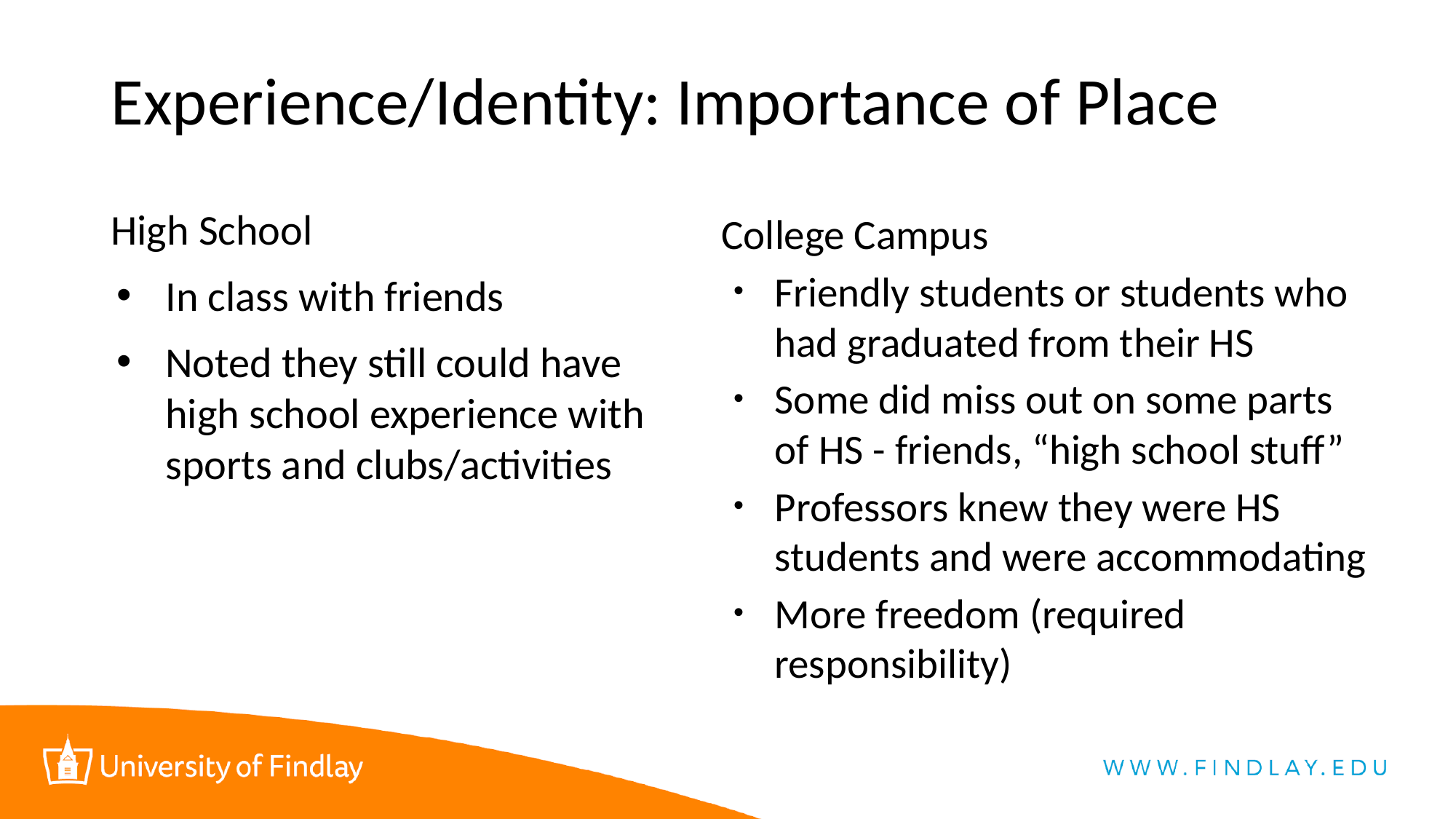

# Experience/Identity: Importance of Place
High School
In class with friends
Noted they still could have high school experience with sports and clubs/activities

College Campus
Friendly students or students who had graduated from their HS
Some did miss out on some parts of HS - friends, “high school stuff”
Professors knew they were HS students and were accommodating
More freedom (required responsibility)